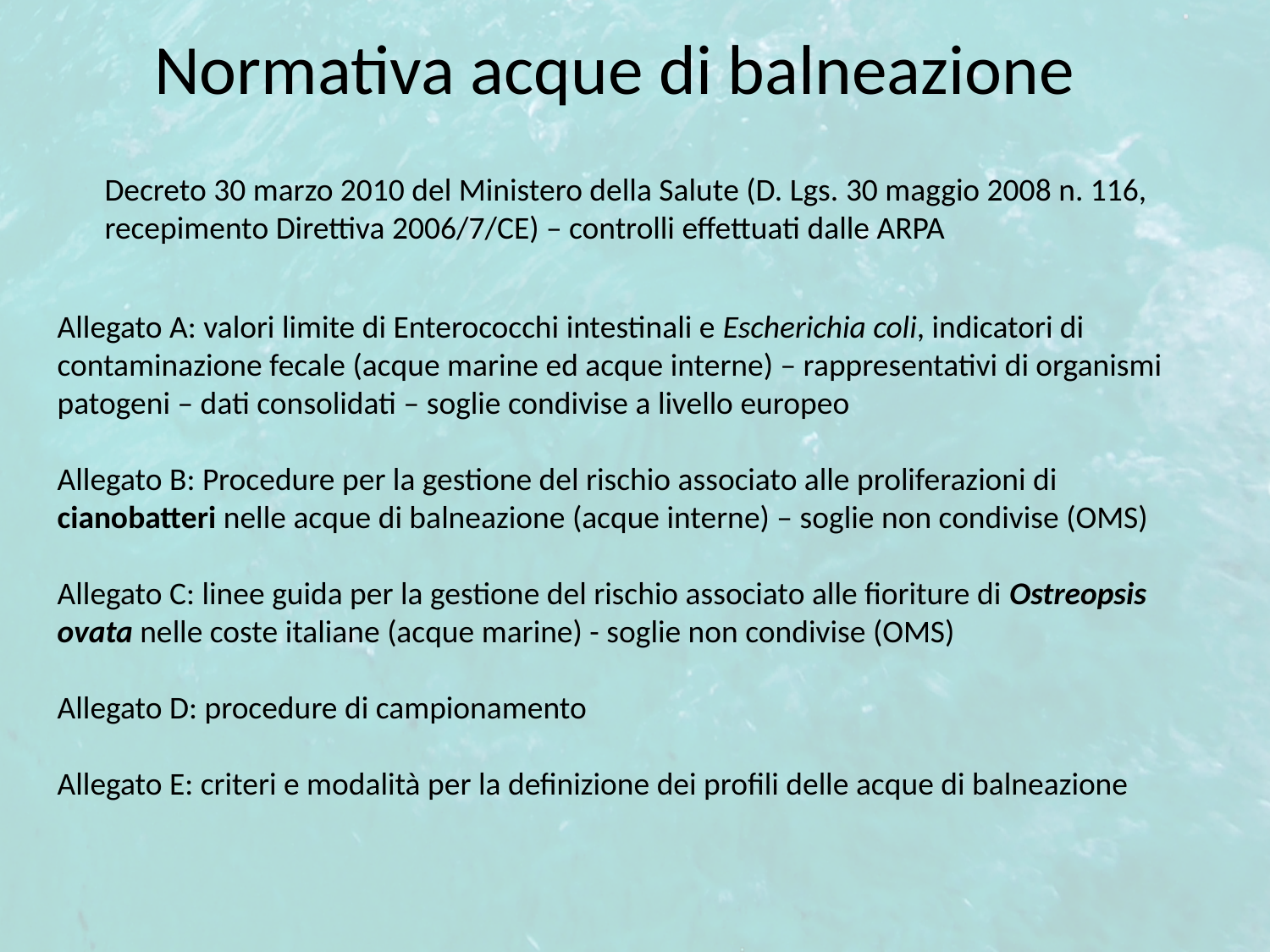

Normativa acque di balneazione
Decreto 30 marzo 2010 del Ministero della Salute (D. Lgs. 30 maggio 2008 n. 116, recepimento Direttiva 2006/7/CE) – controlli effettuati dalle ARPA
Allegato A: valori limite di Enterococchi intestinali e Escherichia coli, indicatori di contaminazione fecale (acque marine ed acque interne) – rappresentativi di organismi patogeni – dati consolidati – soglie condivise a livello europeo

Allegato B: Procedure per la gestione del rischio associato alle proliferazioni di cianobatteri nelle acque di balneazione (acque interne) – soglie non condivise (OMS)

Allegato C: linee guida per la gestione del rischio associato alle fioriture di Ostreopsis ovata nelle coste italiane (acque marine) - soglie non condivise (OMS)

Allegato D: procedure di campionamento

Allegato E: criteri e modalità per la definizione dei profili delle acque di balneazione